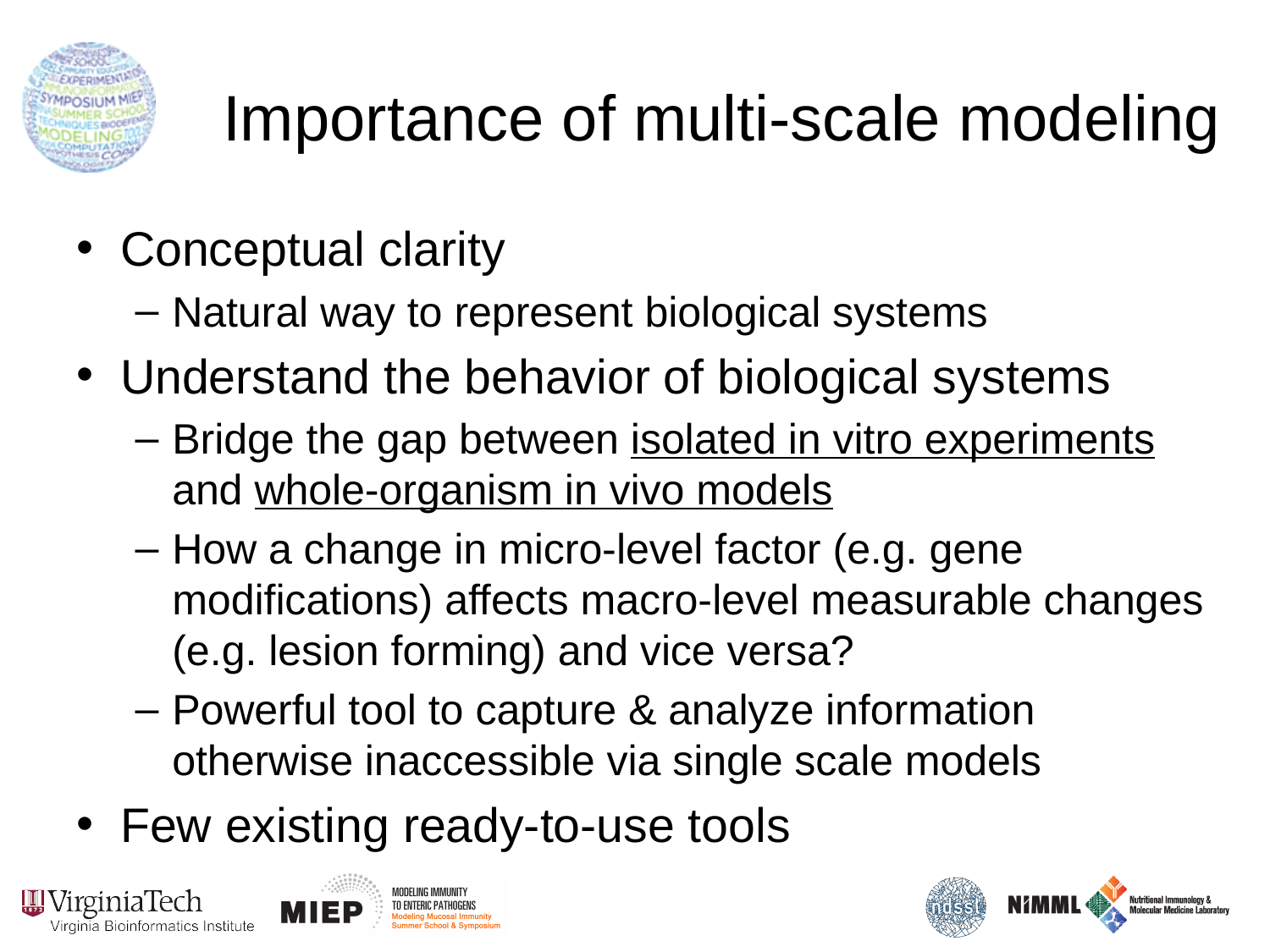

# Importance of multi-scale modeling
Conceptual clarity
Natural way to represent biological systems
Understand the behavior of biological systems
Bridge the gap between isolated in vitro experiments and whole-organism in vivo models
How a change in micro-level factor (e.g. gene modifications) affects macro-level measurable changes (e.g. lesion forming) and vice versa?
Powerful tool to capture & analyze information otherwise inaccessible via single scale models
Few existing ready-to-use tools